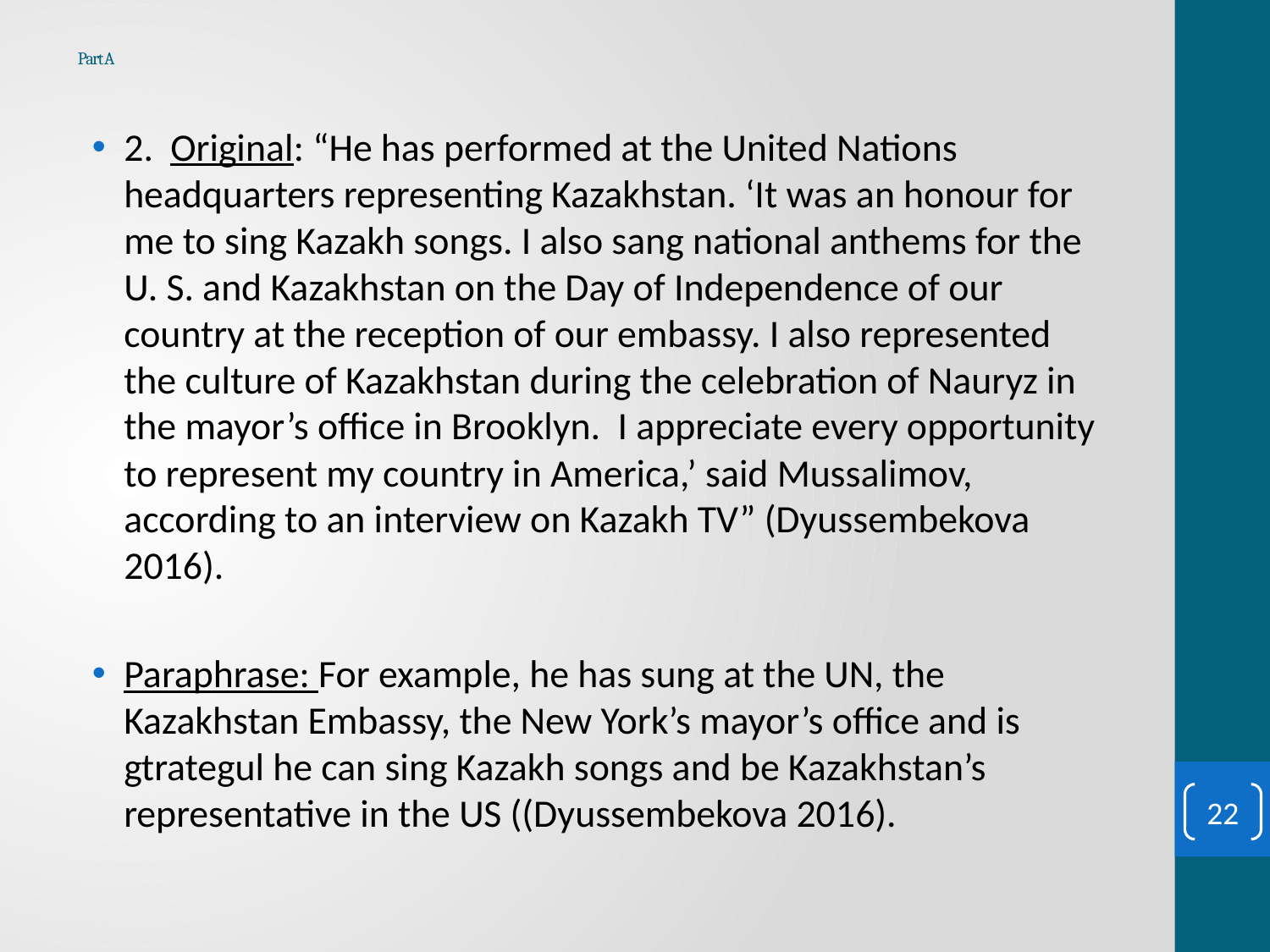

# Part A
2.  Original: “He has performed at the United Nations headquarters representing Kazakhstan. ‘It was an honour for me to sing Kazakh songs. I also sang national anthems for the U. S. and Kazakhstan on the Day of Independence of our country at the reception of our embassy. I also represented the culture of Kazakhstan during the celebration of Nauryz in the mayor’s office in Brooklyn.  I appreciate every opportunity to represent my country in America,’ said Mussalimov, according to an interview on Kazakh TV” (Dyussembekova 2016).

Paraphrase: For example, he has sung at the UN, the Kazakhstan Embassy, the New York’s mayor’s office and is gtrategul he can sing Kazakh songs and be Kazakhstan’s representative in the US ((Dyussembekova 2016).

22